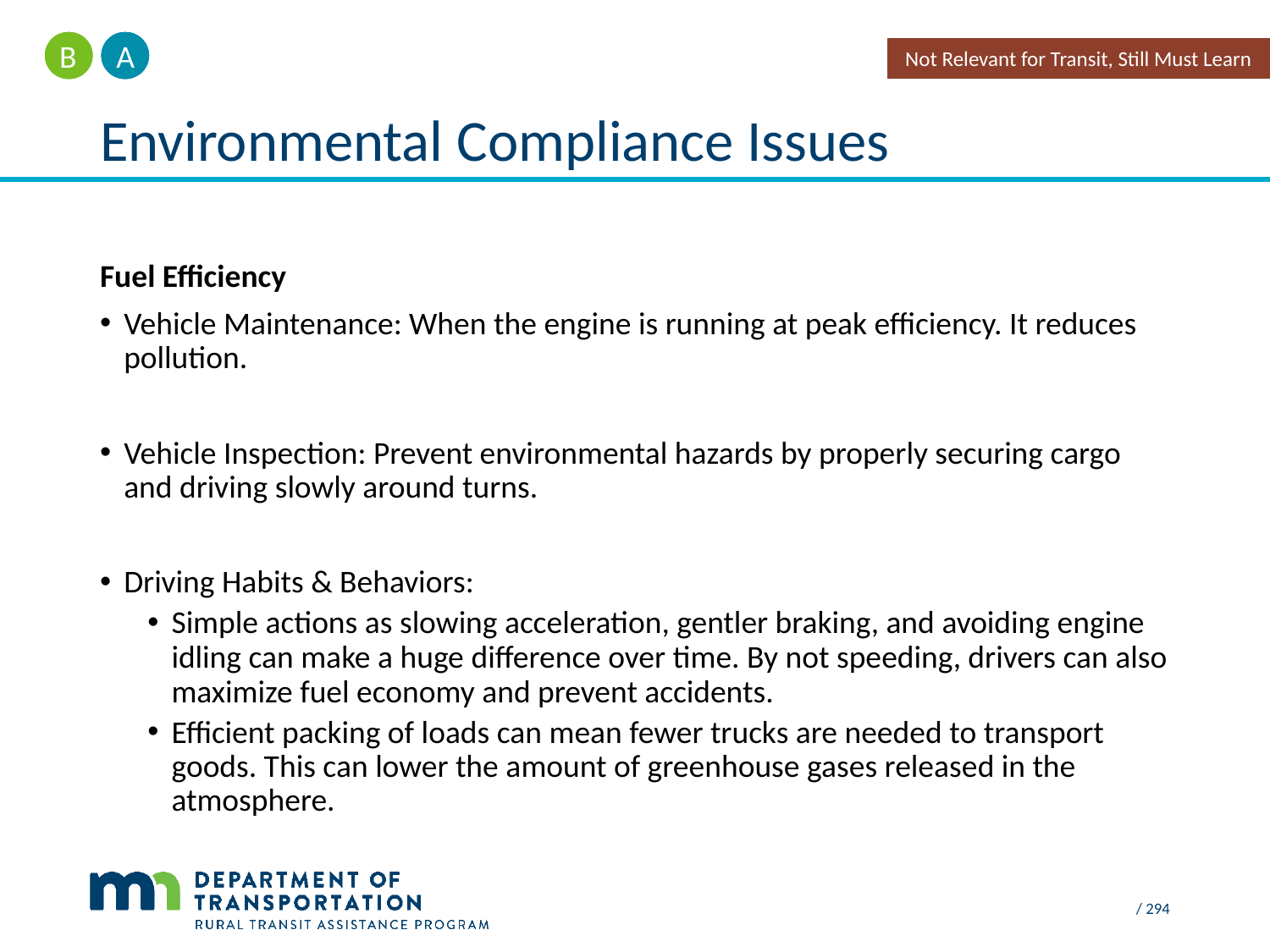

A
B

Not Relevant for Transit, Still Must Learn

# Environmental Compliance Issues
Fuel Efficiency
Vehicle Maintenance: When the engine is running at peak efficiency. It reduces pollution.

Vehicle Inspection: Prevent environmental hazards by properly securing cargo and driving slowly around turns.

Driving Habits & Behaviors:
Simple actions as slowing acceleration, gentler braking, and avoiding engine idling can make a huge difference over time. By not speeding, drivers can also maximize fuel economy and prevent accidents.
Efficient packing of loads can mean fewer trucks are needed to transport goods. This can lower the amount of greenhouse gases released in the atmosphere.

 / 294